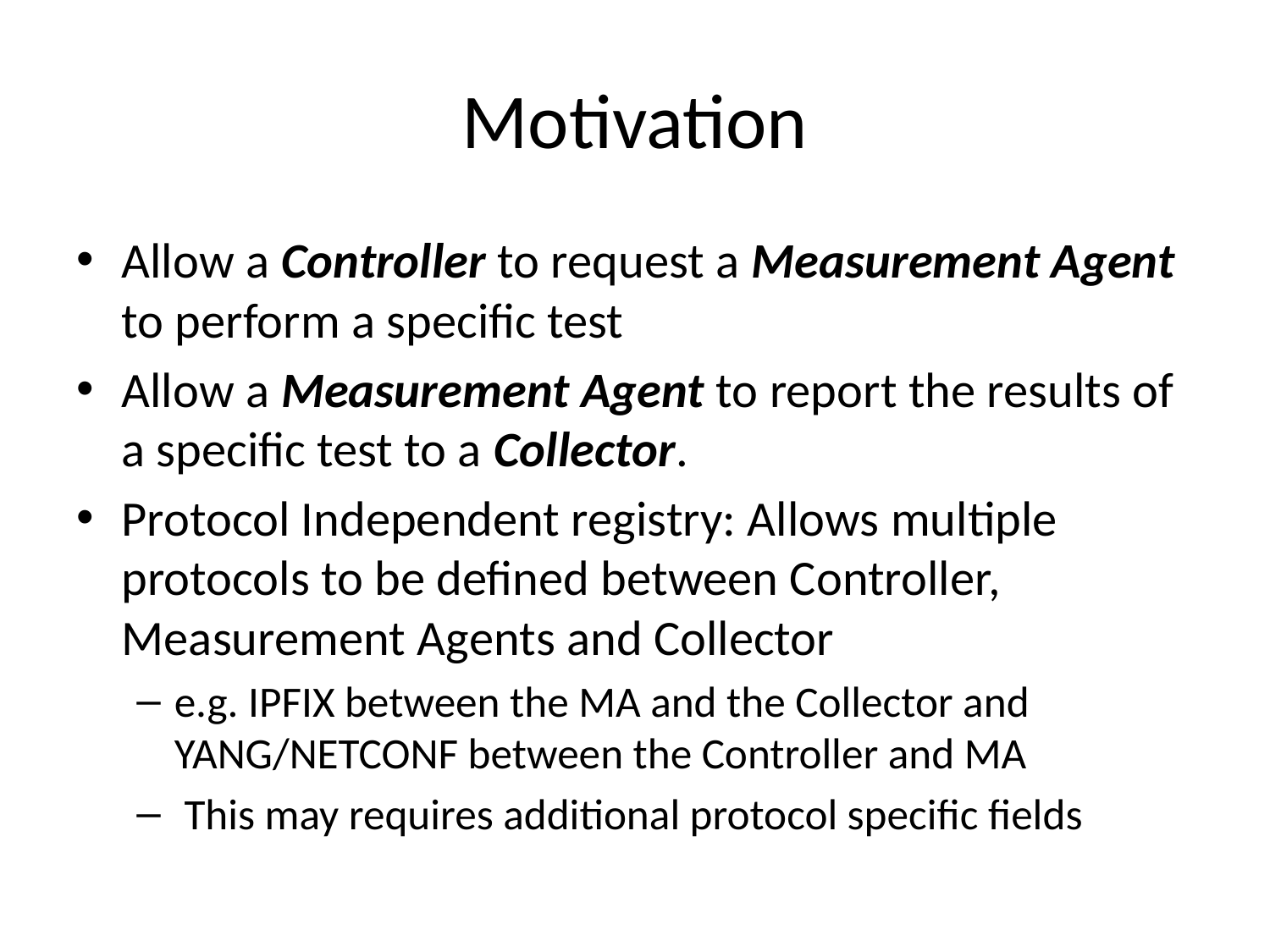

# Motivation
Allow a Controller to request a Measurement Agent to perform a specific test
Allow a Measurement Agent to report the results of a specific test to a Collector.
Protocol Independent registry: Allows multiple protocols to be defined between Controller, Measurement Agents and Collector
e.g. IPFIX between the MA and the Collector and YANG/NETCONF between the Controller and MA
 This may requires additional protocol specific fields